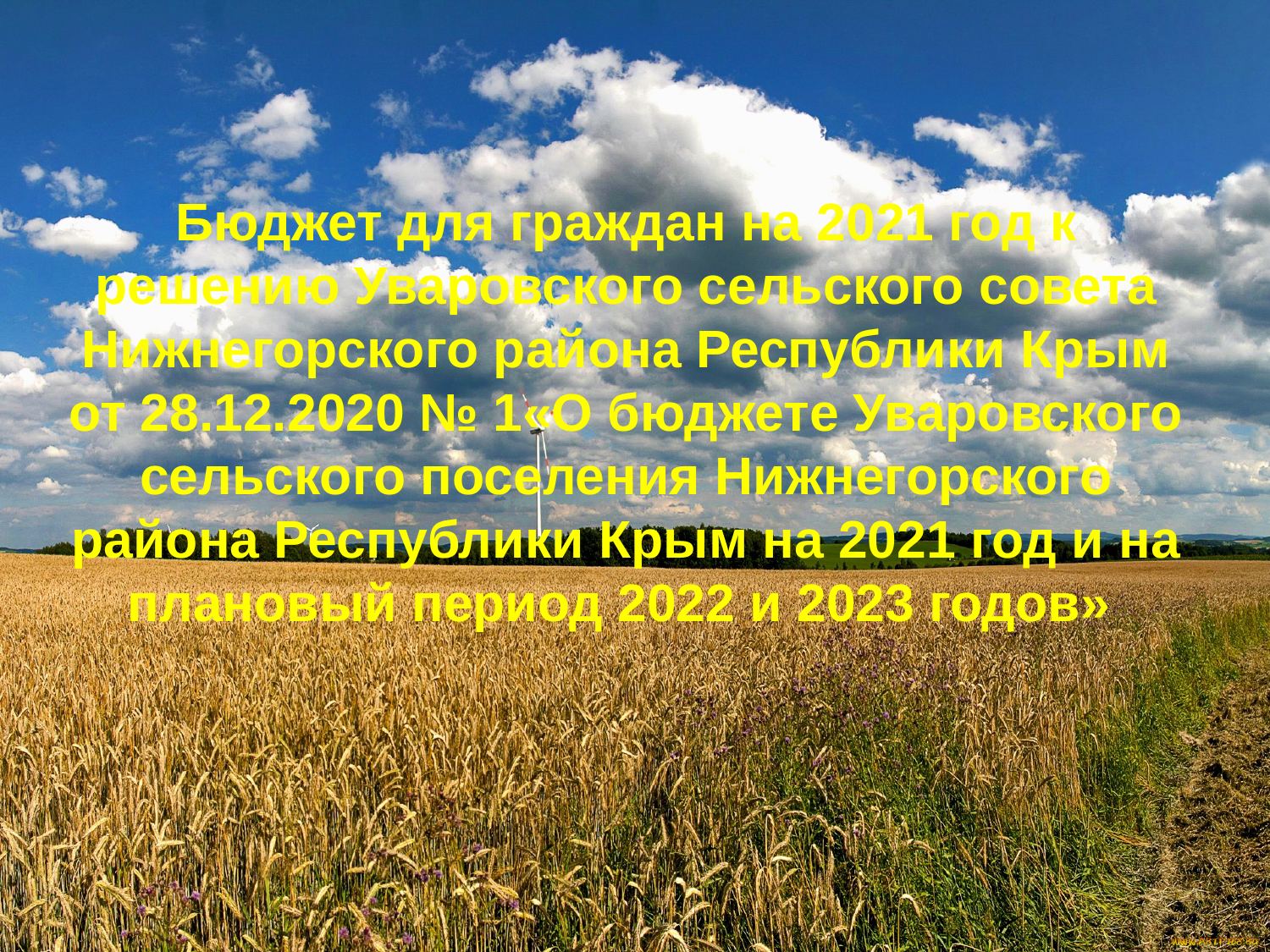

# Бюджет для граждан на 2021 год к решению Уваровского сельского совета Нижнегорского района Республики Крым от 28.12.2020 № 1«О бюджете Уваровского сельского поселения Нижнегорского района Республики Крым на 2021 год и на плановый период 2022 и 2023 годов»